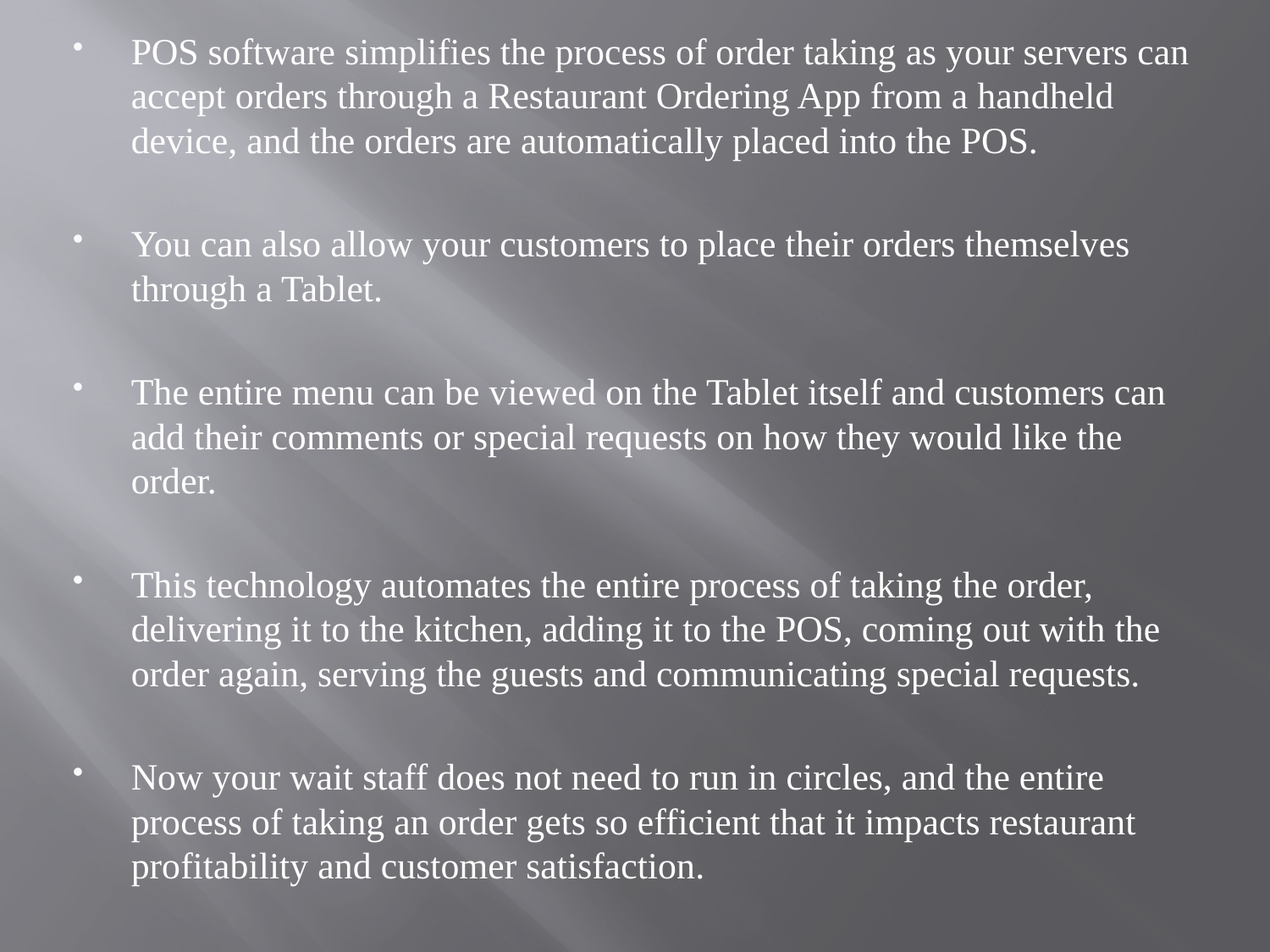

POS software simplifies the process of order taking as your servers can accept orders through a Restaurant Ordering App from a handheld device, and the orders are automatically placed into the POS.

You can also allow your customers to place their orders themselves through a Tablet.

The entire menu can be viewed on the Tablet itself and customers can add their comments or special requests on how they would like the order.

This technology automates the entire process of taking the order, delivering it to the kitchen, adding it to the POS, coming out with the order again, serving the guests and communicating special requests.

Now your wait staff does not need to run in circles, and the entire process of taking an order gets so efficient that it impacts restaurant profitability and customer satisfaction.